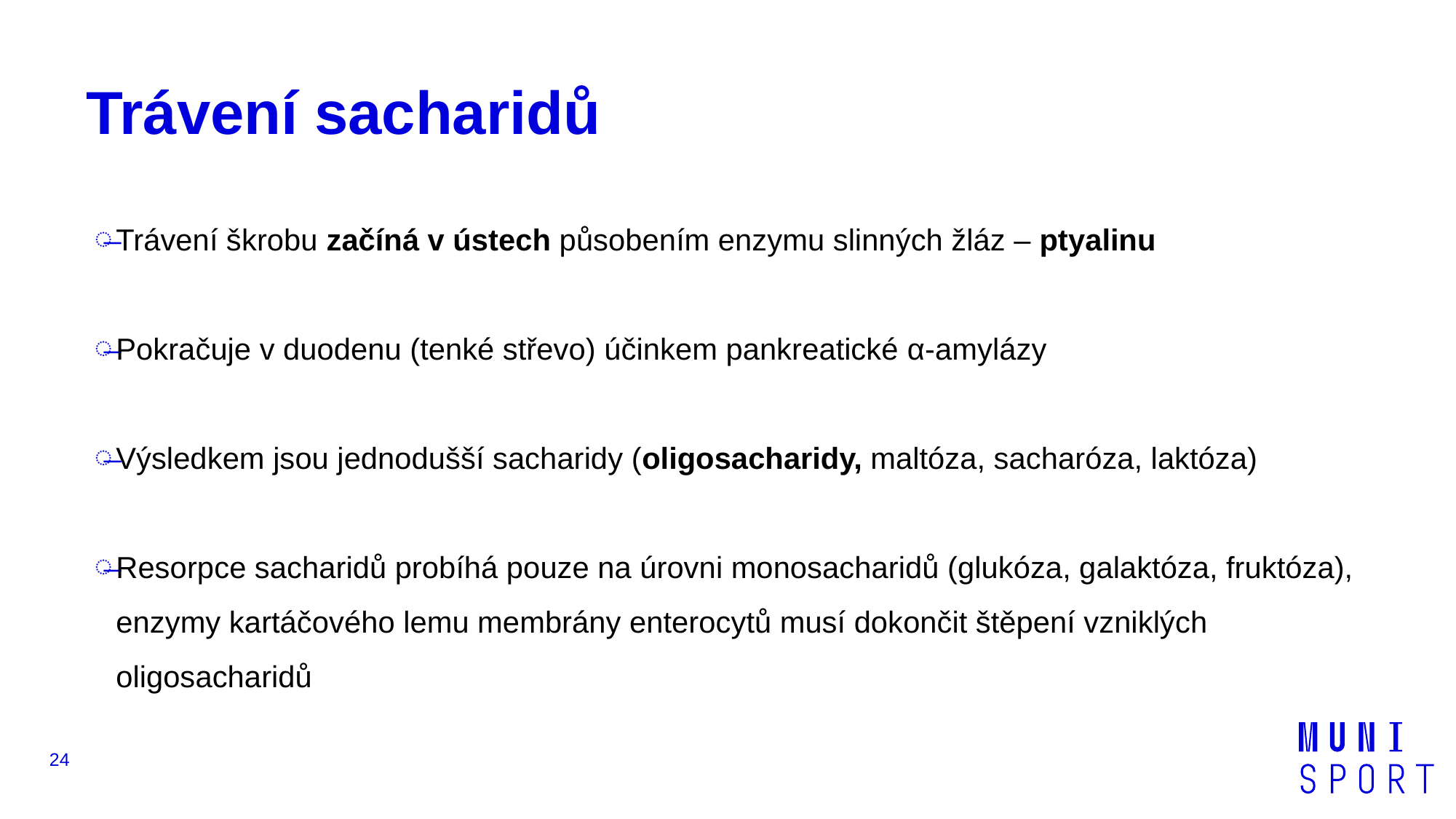

# Trávení sacharidů
Trávení škrobu začíná v ústech působením enzymu slinných žláz – ptyalinu

Pokračuje v duodenu (tenké střevo) účinkem pankreatické α-amylázy

Výsledkem jsou jednodušší sacharidy (oligosacharidy, maltóza, sacharóza, laktóza)

Resorpce sacharidů probíhá pouze na úrovni monosacharidů (glukóza, galaktóza, fruktóza), enzymy kartáčového lemu membrány enterocytů musí dokončit štěpení vzniklých oligosacharidů

24